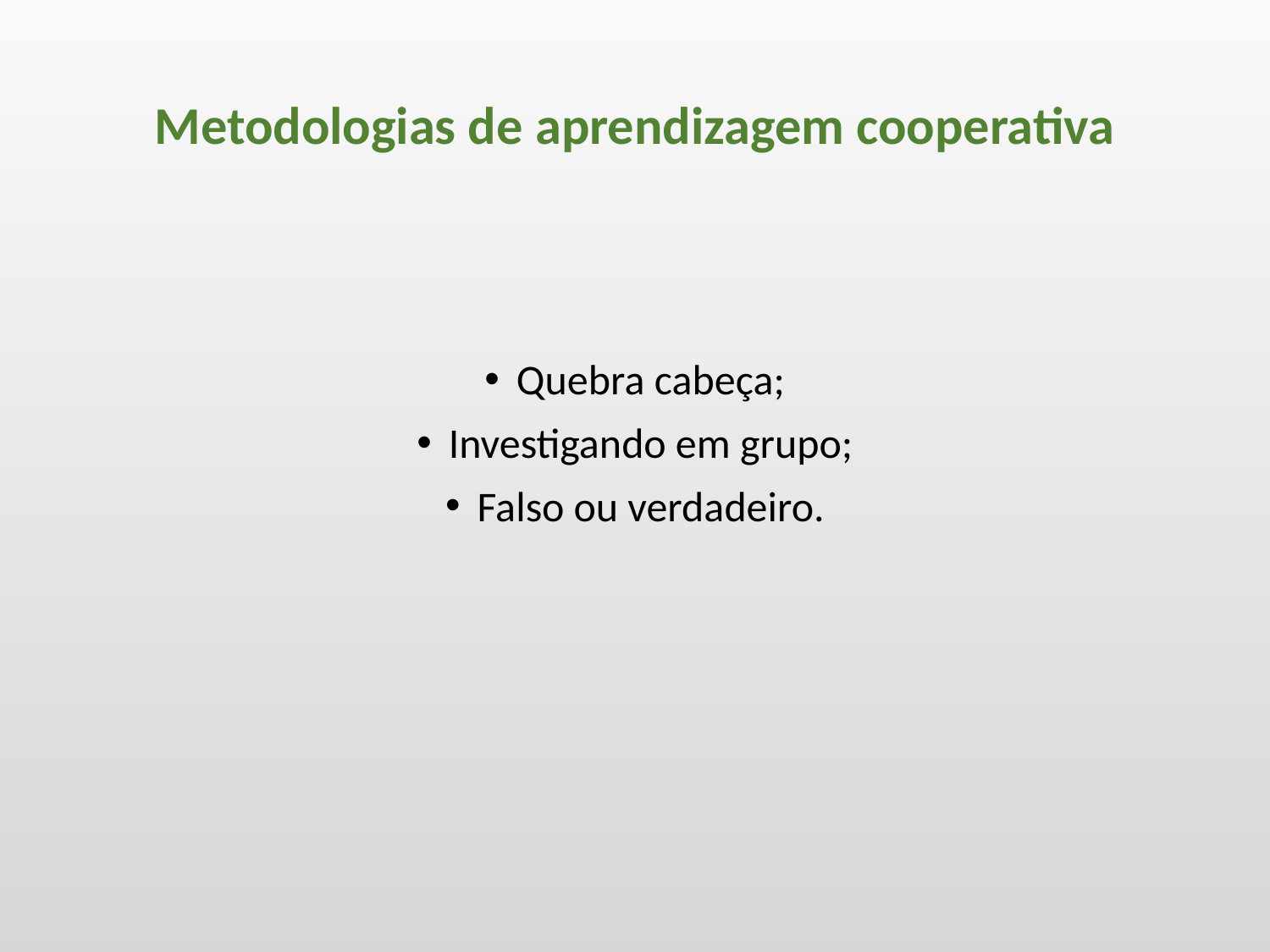

# Metodologias de aprendizagem cooperativa

Quebra cabeça;
Investigando em grupo;
Falso ou verdadeiro.